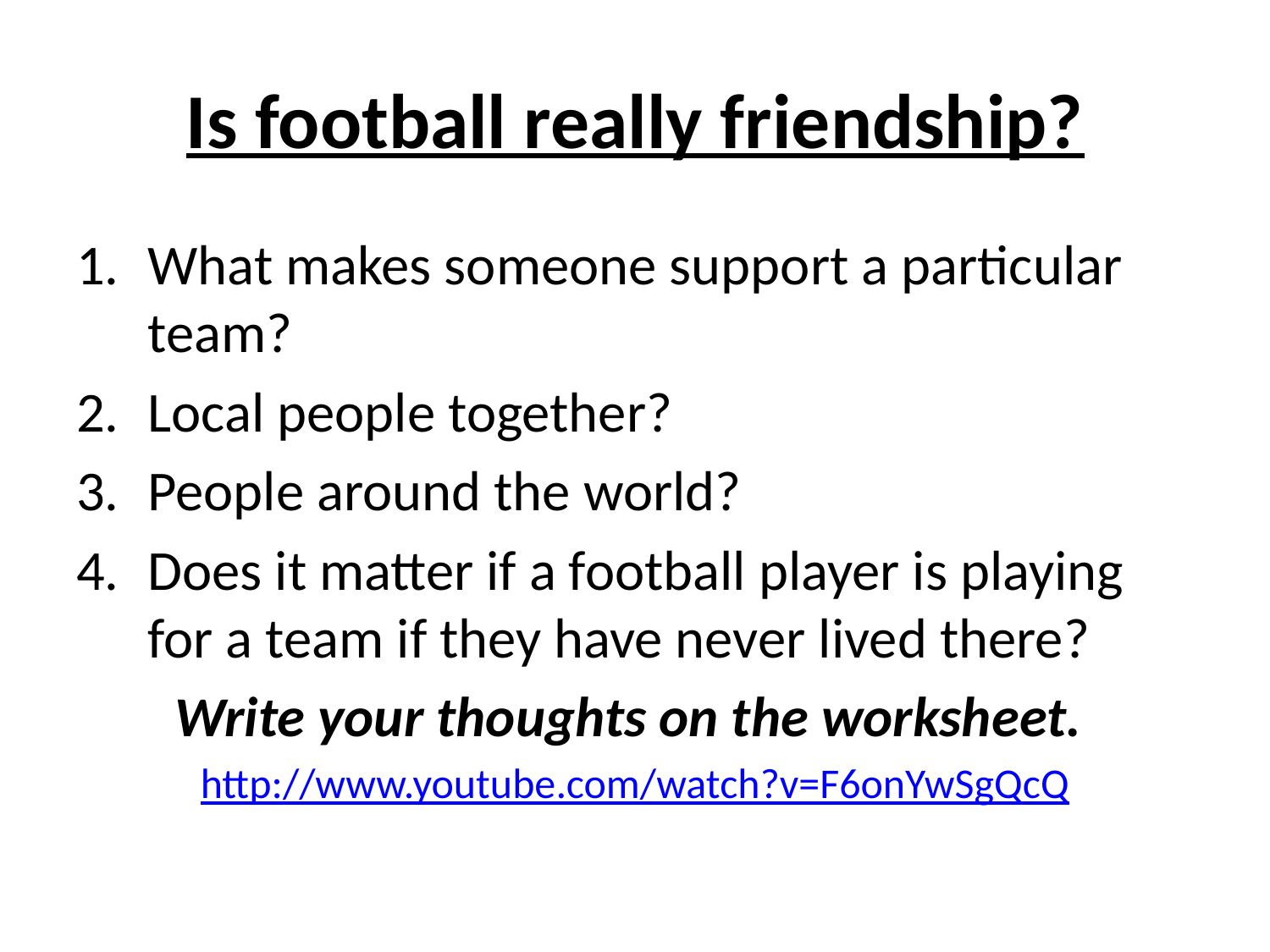

# Is football really friendship?
What makes someone support a particular team?
Local people together?
People around the world?
Does it matter if a football player is playing for a team if they have never lived there?
Write your thoughts on the worksheet.
http://www.youtube.com/watch?v=F6onYwSgQcQ